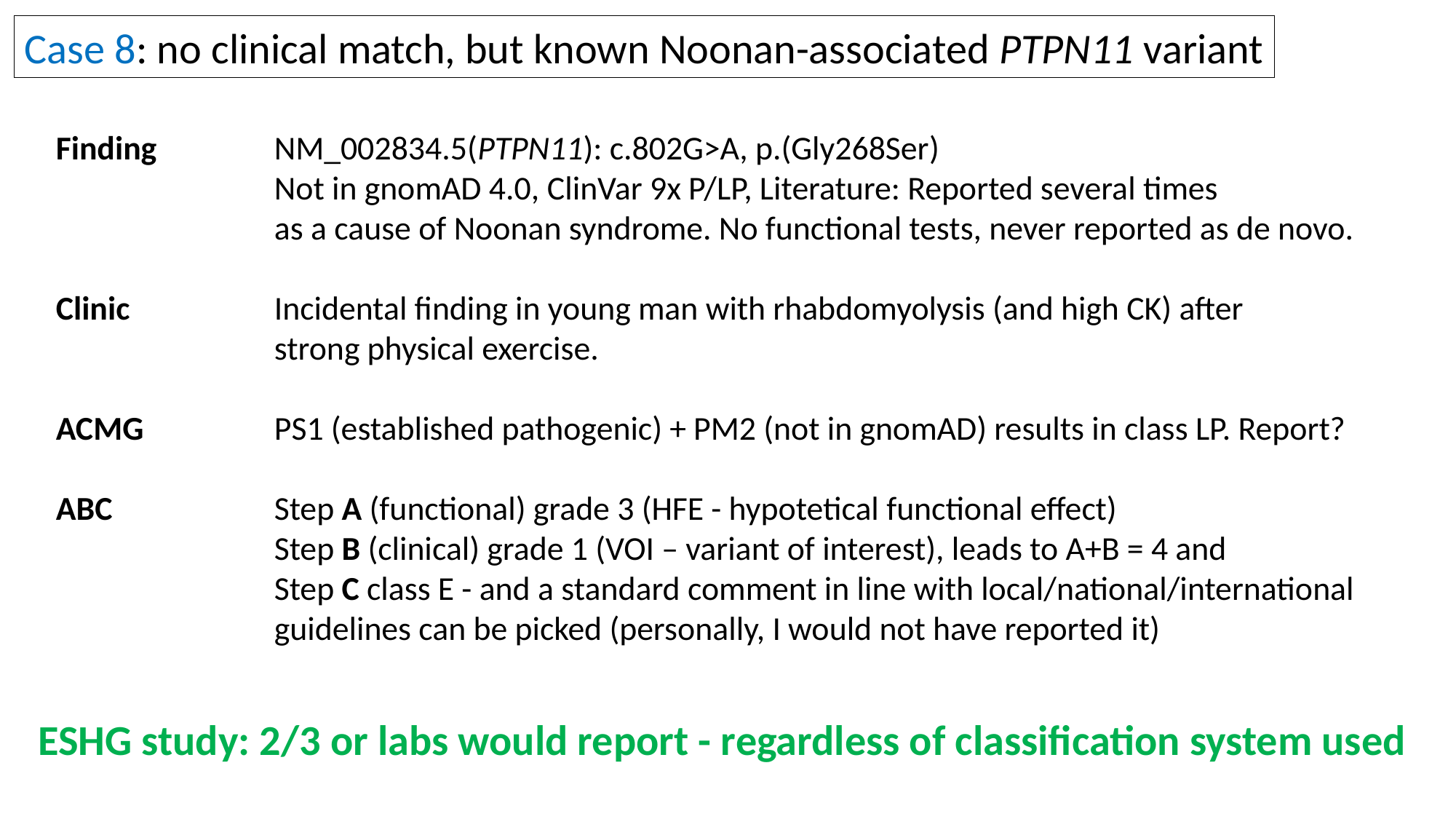

Case 8: no clinical match, but known Noonan-associated PTPN11 variant
Finding		NM_002834.5(PTPN11): c.802G>A, p.(Gly268Ser)
		Not in gnomAD 4.0, ClinVar 9x P/LP, Literature: Reported several times
		as a cause of Noonan syndrome. No functional tests, never reported as de novo.
Clinic 		Incidental finding in young man with rhabdomyolysis (and high CK) after
		strong physical exercise.
ACMG		PS1 (established pathogenic) + PM2 (not in gnomAD) results in class LP. Report?
ABC		Step A (functional) grade 3 (HFE - hypotetical functional effect)
		Step B (clinical) grade 1 (VOI – variant of interest), leads to A+B = 4 and
		Step C class E - and a standard comment in line with local/national/international
		guidelines can be picked (personally, I would not have reported it)
ESHG study: 2/3 or labs would report - regardless of classification system used